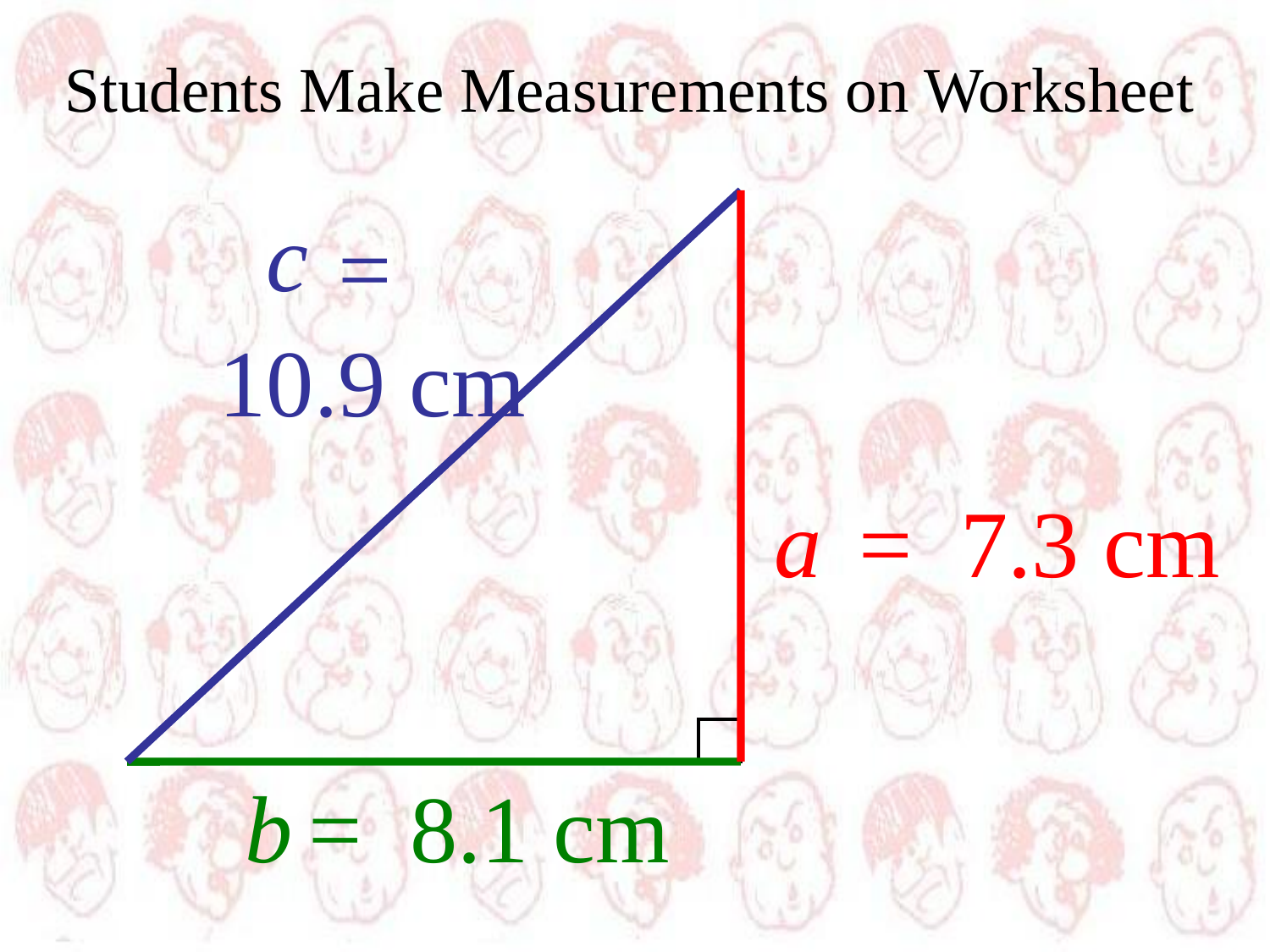

Students Make Measurements on Worksheet

c

       =          10.9 cm
a
=  7.3 cm

b
=  8.1 cm